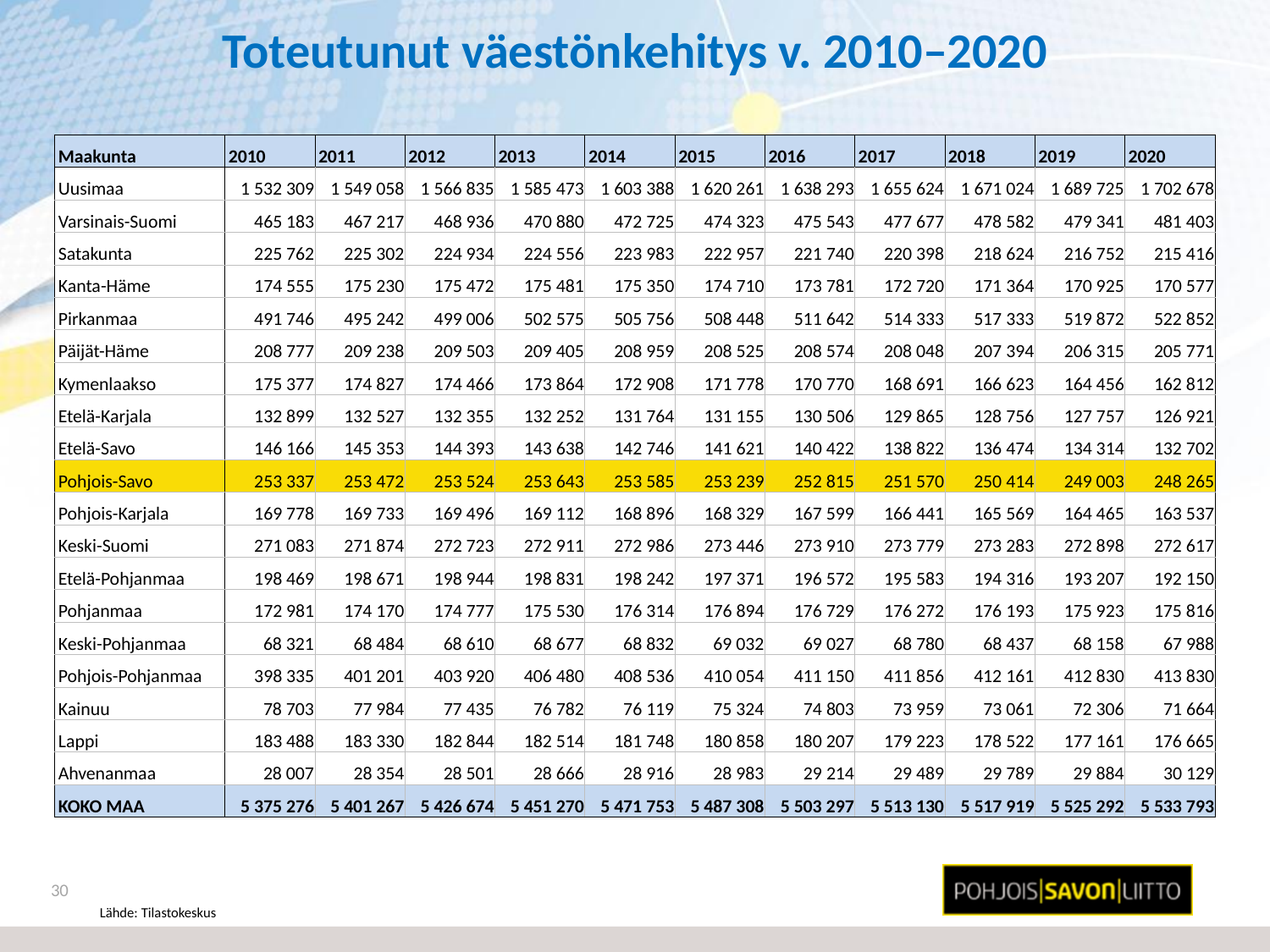

# Toteutunut väestönkehitys v. 2010–2020
| Maakunta | 2010 | 2011 | 2012 | 2013 | 2014 | 2015 | 2016 | 2017 | 2018 | 2019 | 2020 |
| --- | --- | --- | --- | --- | --- | --- | --- | --- | --- | --- | --- |
| Uusimaa | 1 532 309 | 1 549 058 | 1 566 835 | 1 585 473 | 1 603 388 | 1 620 261 | 1 638 293 | 1 655 624 | 1 671 024 | 1 689 725 | 1 702 678 |
| Varsinais-Suomi | 465 183 | 467 217 | 468 936 | 470 880 | 472 725 | 474 323 | 475 543 | 477 677 | 478 582 | 479 341 | 481 403 |
| Satakunta | 225 762 | 225 302 | 224 934 | 224 556 | 223 983 | 222 957 | 221 740 | 220 398 | 218 624 | 216 752 | 215 416 |
| Kanta-Häme | 174 555 | 175 230 | 175 472 | 175 481 | 175 350 | 174 710 | 173 781 | 172 720 | 171 364 | 170 925 | 170 577 |
| Pirkanmaa | 491 746 | 495 242 | 499 006 | 502 575 | 505 756 | 508 448 | 511 642 | 514 333 | 517 333 | 519 872 | 522 852 |
| Päijät-Häme | 208 777 | 209 238 | 209 503 | 209 405 | 208 959 | 208 525 | 208 574 | 208 048 | 207 394 | 206 315 | 205 771 |
| Kymenlaakso | 175 377 | 174 827 | 174 466 | 173 864 | 172 908 | 171 778 | 170 770 | 168 691 | 166 623 | 164 456 | 162 812 |
| Etelä-Karjala | 132 899 | 132 527 | 132 355 | 132 252 | 131 764 | 131 155 | 130 506 | 129 865 | 128 756 | 127 757 | 126 921 |
| Etelä-Savo | 146 166 | 145 353 | 144 393 | 143 638 | 142 746 | 141 621 | 140 422 | 138 822 | 136 474 | 134 314 | 132 702 |
| Pohjois-Savo | 253 337 | 253 472 | 253 524 | 253 643 | 253 585 | 253 239 | 252 815 | 251 570 | 250 414 | 249 003 | 248 265 |
| Pohjois-Karjala | 169 778 | 169 733 | 169 496 | 169 112 | 168 896 | 168 329 | 167 599 | 166 441 | 165 569 | 164 465 | 163 537 |
| Keski-Suomi | 271 083 | 271 874 | 272 723 | 272 911 | 272 986 | 273 446 | 273 910 | 273 779 | 273 283 | 272 898 | 272 617 |
| Etelä-Pohjanmaa | 198 469 | 198 671 | 198 944 | 198 831 | 198 242 | 197 371 | 196 572 | 195 583 | 194 316 | 193 207 | 192 150 |
| Pohjanmaa | 172 981 | 174 170 | 174 777 | 175 530 | 176 314 | 176 894 | 176 729 | 176 272 | 176 193 | 175 923 | 175 816 |
| Keski-Pohjanmaa | 68 321 | 68 484 | 68 610 | 68 677 | 68 832 | 69 032 | 69 027 | 68 780 | 68 437 | 68 158 | 67 988 |
| Pohjois-Pohjanmaa | 398 335 | 401 201 | 403 920 | 406 480 | 408 536 | 410 054 | 411 150 | 411 856 | 412 161 | 412 830 | 413 830 |
| Kainuu | 78 703 | 77 984 | 77 435 | 76 782 | 76 119 | 75 324 | 74 803 | 73 959 | 73 061 | 72 306 | 71 664 |
| Lappi | 183 488 | 183 330 | 182 844 | 182 514 | 181 748 | 180 858 | 180 207 | 179 223 | 178 522 | 177 161 | 176 665 |
| Ahvenanmaa | 28 007 | 28 354 | 28 501 | 28 666 | 28 916 | 28 983 | 29 214 | 29 489 | 29 789 | 29 884 | 30 129 |
| KOKO MAA | 5 375 276 | 5 401 267 | 5 426 674 | 5 451 270 | 5 471 753 | 5 487 308 | 5 503 297 | 5 513 130 | 5 517 919 | 5 525 292 | 5 533 793 |
30
Lähde: Tilastokeskus